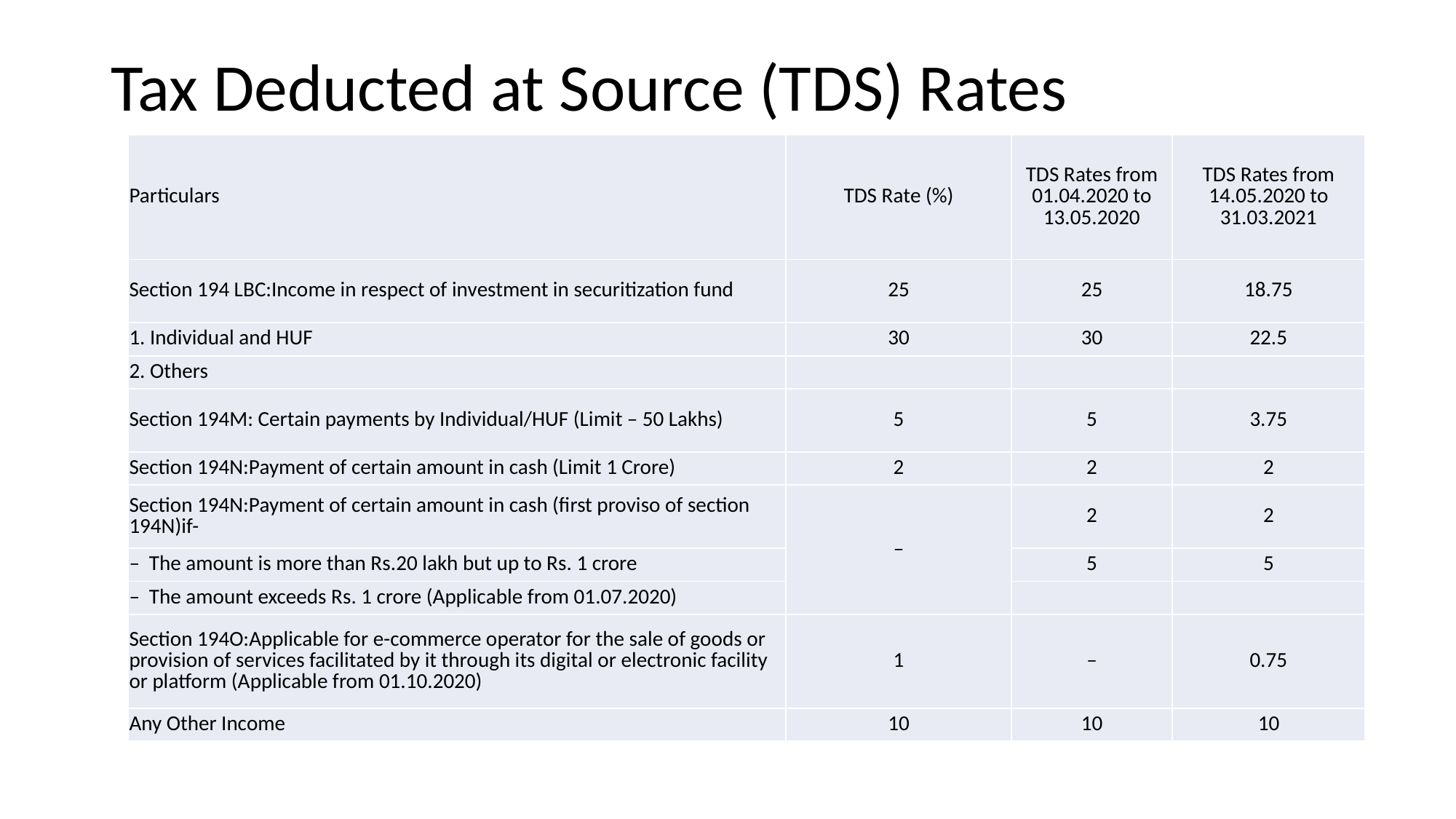

Tax Deducted at Source (TDS) Rates
| Particulars | TDS Rate (%) | TDS Rates from 01.04.2020 to 13.05.2020 | TDS Rates from 14.05.2020 to 31.03.2021 |
| --- | --- | --- | --- |
| Section 194 LBC:Income in respect of investment in securitization fund | 25 | 25 | 18.75 |
| 1. Individual and HUF | 30 | 30 | 22.5 |
| 2. Others |  |  |  |
| Section 194M: Certain payments by Individual/HUF (Limit – 50 Lakhs) | 5 | 5 | 3.75 |
| Section 194N:Payment of certain amount in cash (Limit 1 Crore) | 2 | 2 | 2 |
| Section 194N:Payment of certain amount in cash (first proviso of section 194N)if- | – | 2 | 2 |
| –  The amount is more than Rs.20 lakh but up to Rs. 1 crore |  | 5 | 5 |
| –  The amount exceeds Rs. 1 crore (Applicable from 01.07.2020) |  |  |  |
| Section 194O:Applicable for e-commerce operator for the sale of goods or provision of services facilitated by it through its digital or electronic facility or platform (Applicable from 01.10.2020) | 1 | – | 0.75 |
| Any Other Income | 10 | 10 | 10 |